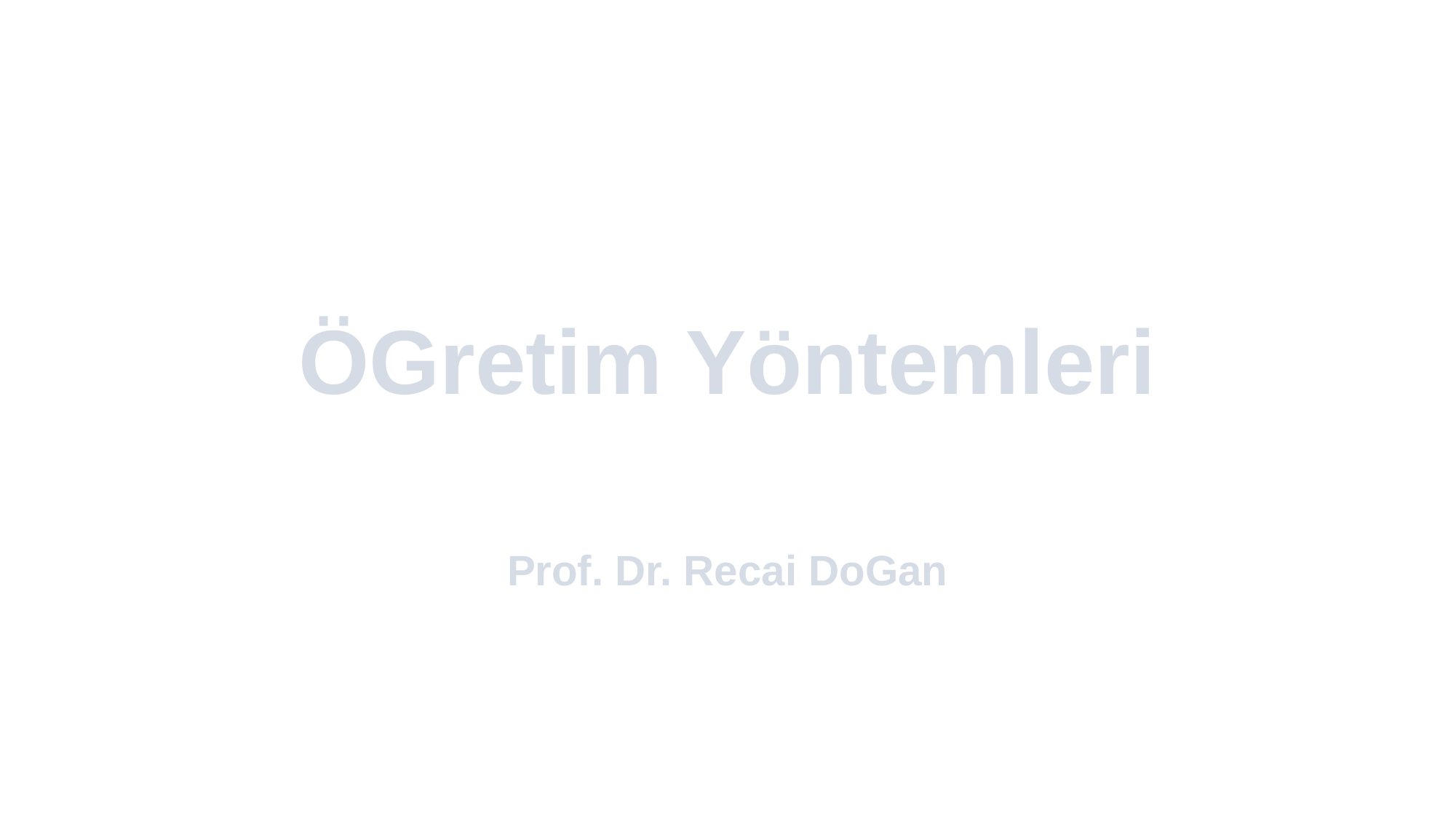

# ÖGretim Yöntemleri

Prof. Dr. Recai DoGan